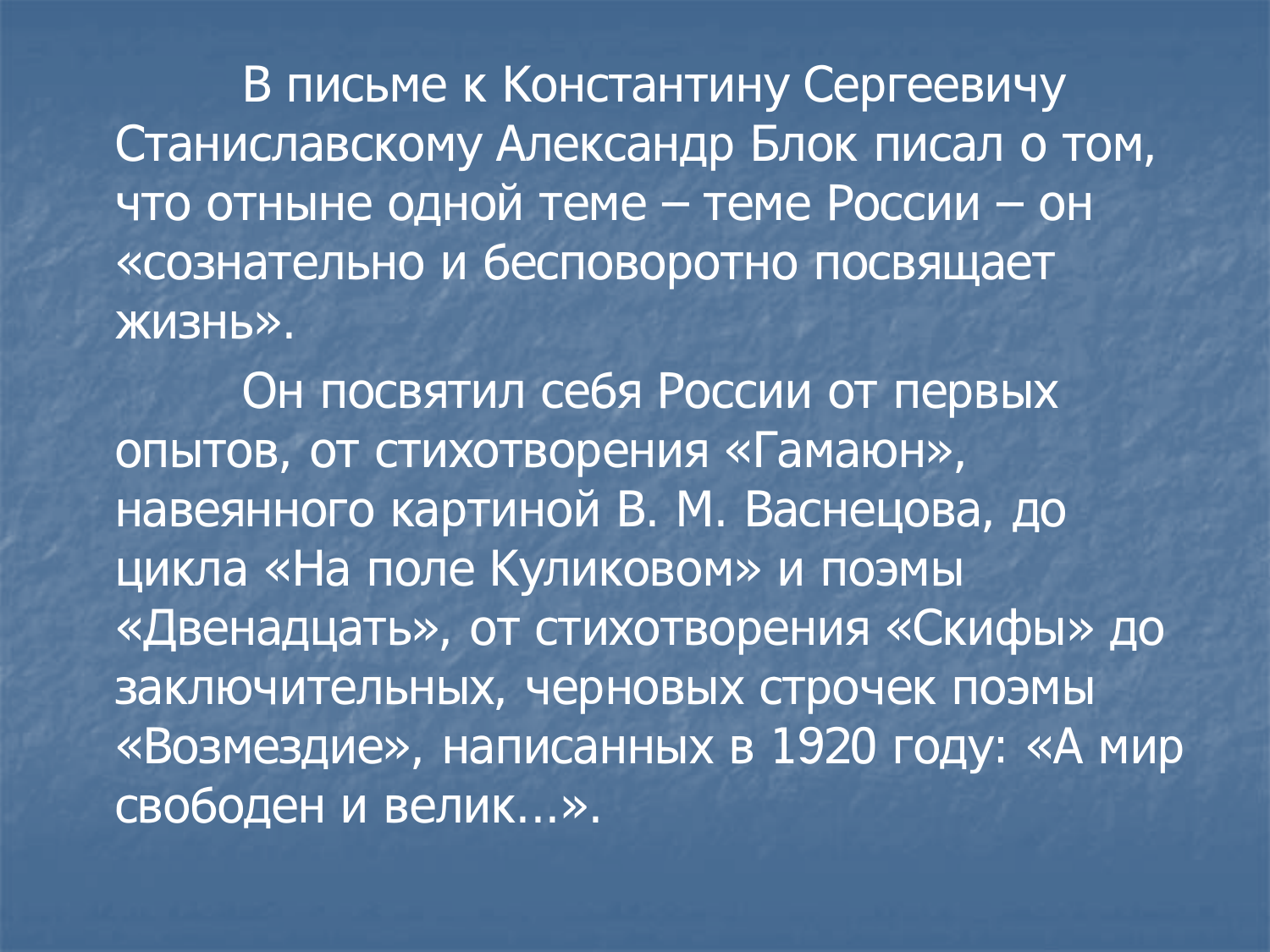

В письме к Константину Сергеевичу Станиславскому Александр Блок писал о том, что отныне одной теме – теме России – он «сознательно и бесповоротно посвящает жизнь».
		Он посвятил себя России от первых опытов, от стихотворения «Гамаюн», навеянного картиной В. М. Васнецова, до цикла «На поле Куликовом» и поэмы «Двенадцать», от стихотворения «Скифы» до заключительных, черновых строчек поэмы «Возмездие», написанных в 1920 году: «А мир свободен и велик...».